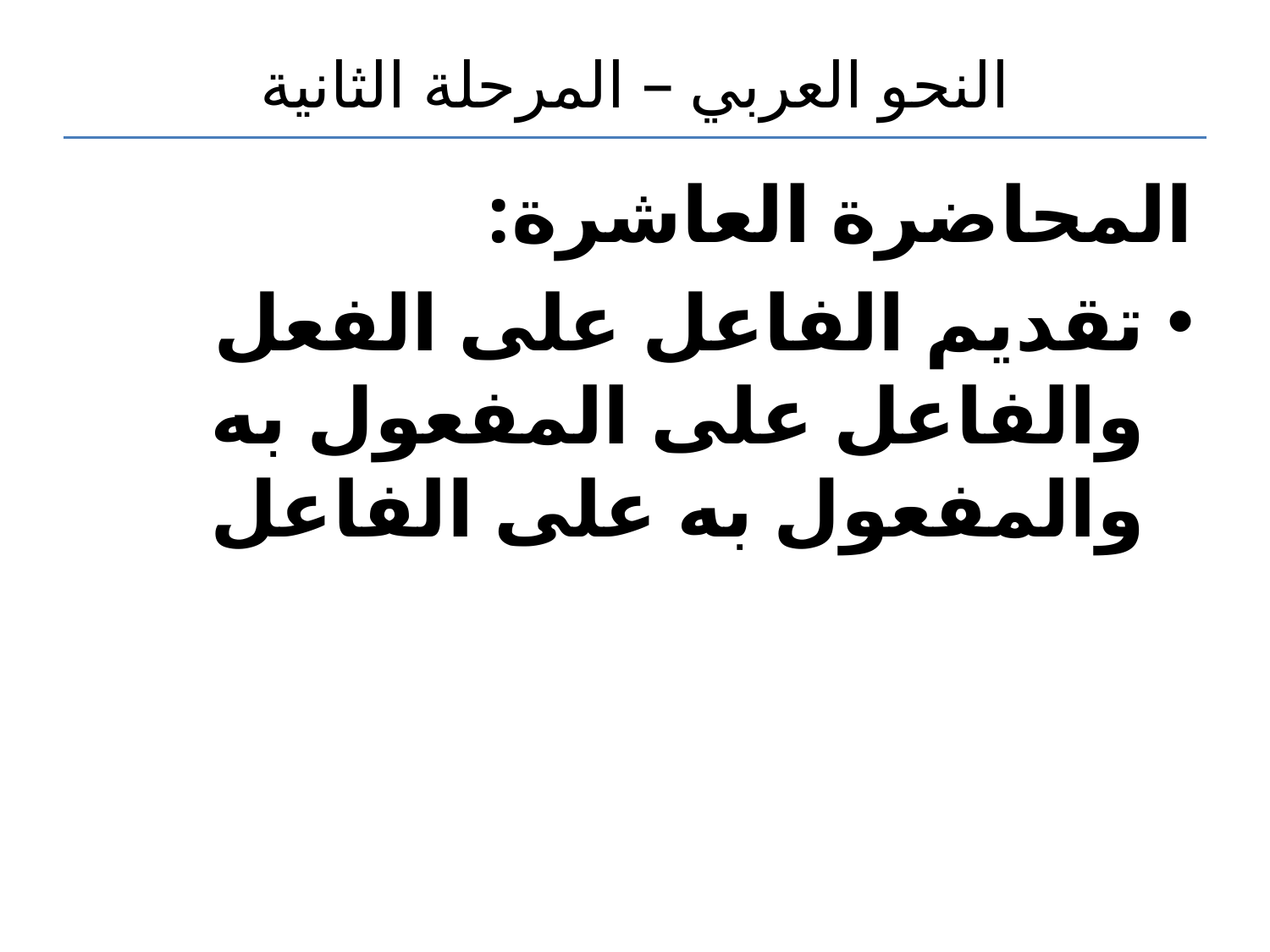

# النحو العربي – المرحلة الثانية
المحاضرة العاشرة:
تقديم الفاعل على الفعل والفاعل على المفعول به والمفعول به على الفاعل